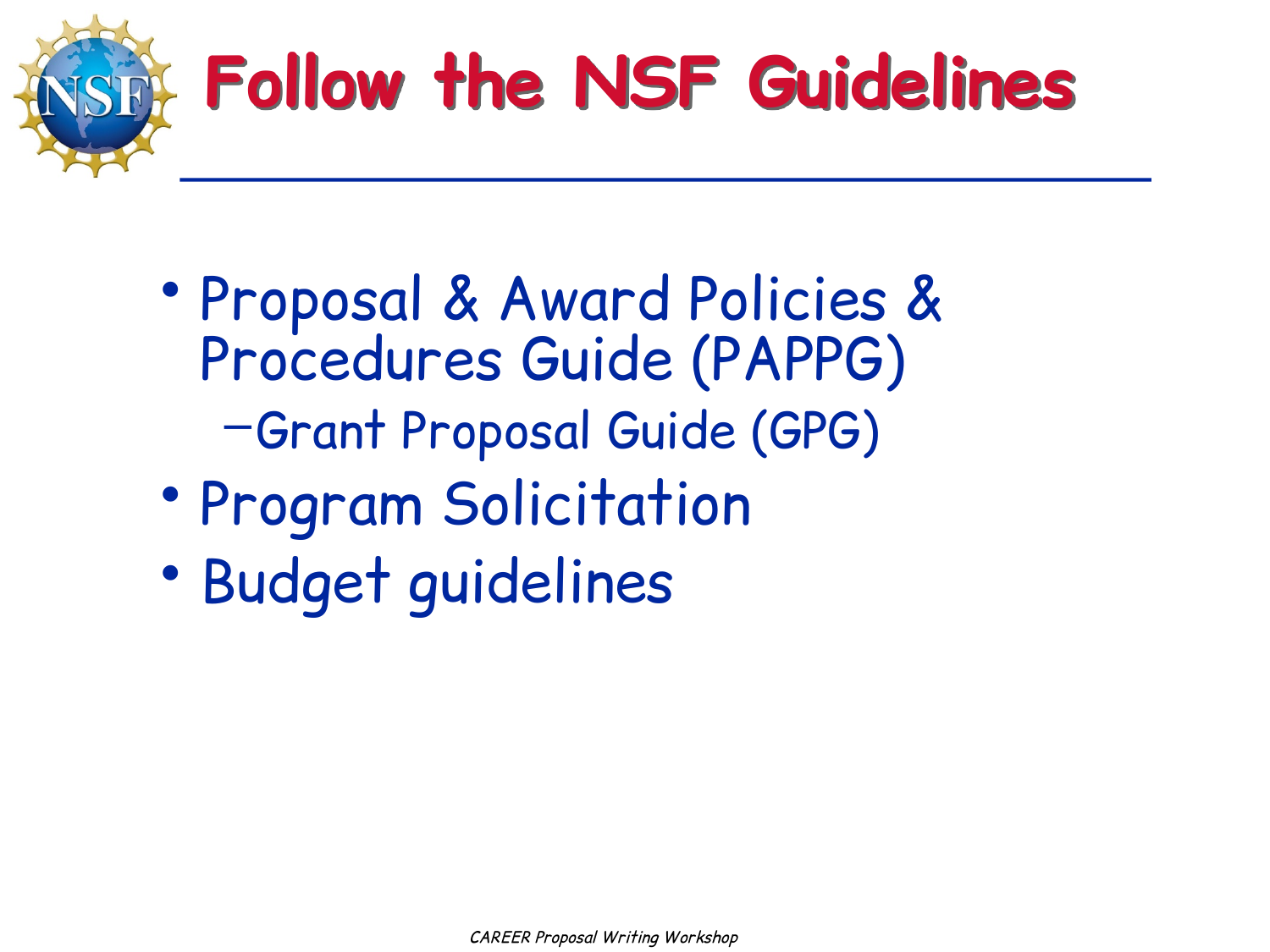

# Follow the NSF Guidelines
Proposal & Award Policies & Procedures Guide (PAPPG)
Grant Proposal Guide (GPG)
Program Solicitation
Budget guidelines